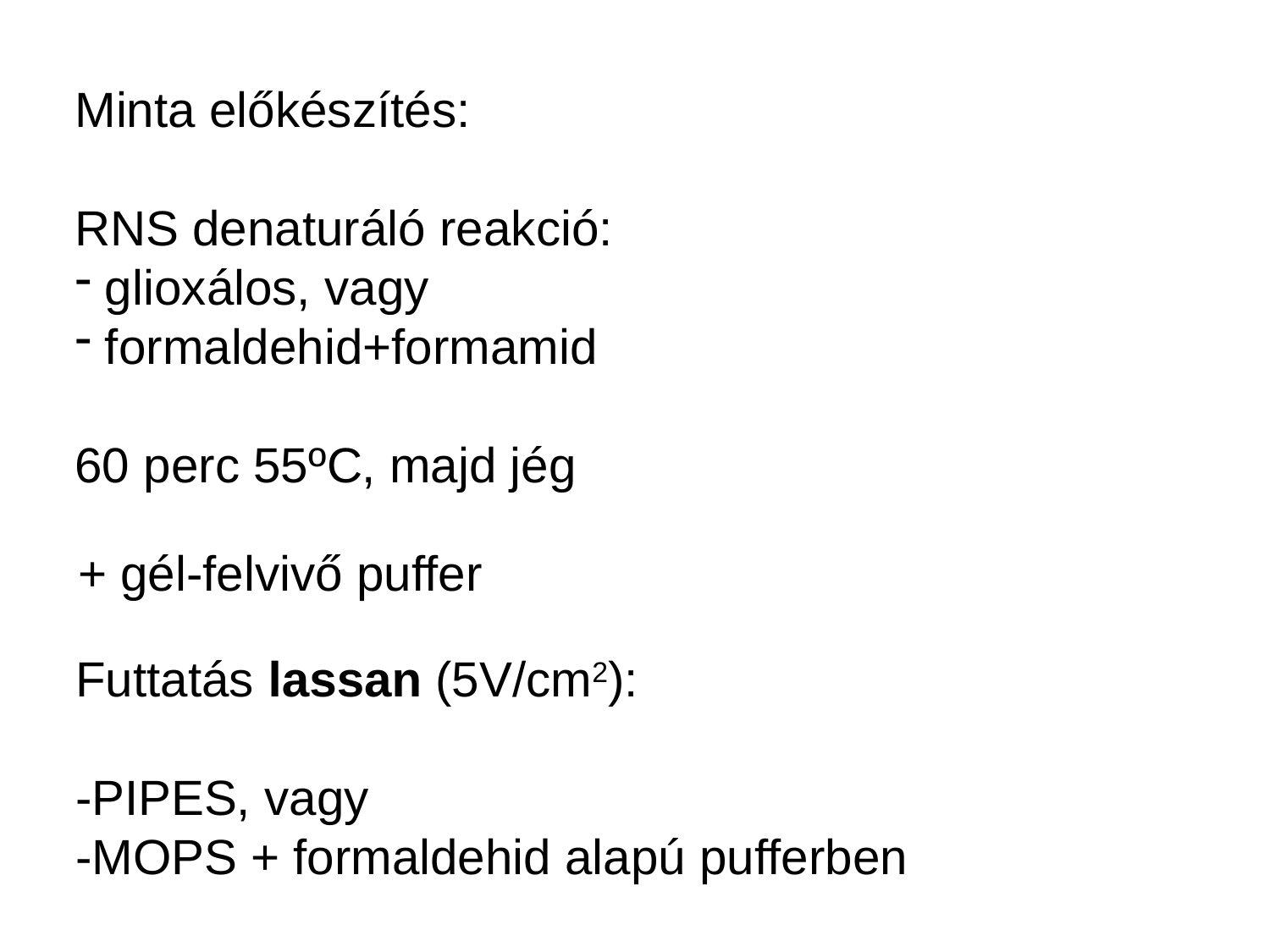

Minta előkészítés:

RNS denaturáló reakció:
glioxálos, vagy
formaldehid+formamid

60 perc 55ºC, majd jég
+ gél-felvivő puffer
Futtatás lassan (5V/cm2):

-PIPES, vagy
-MOPS + formaldehid alapú pufferben